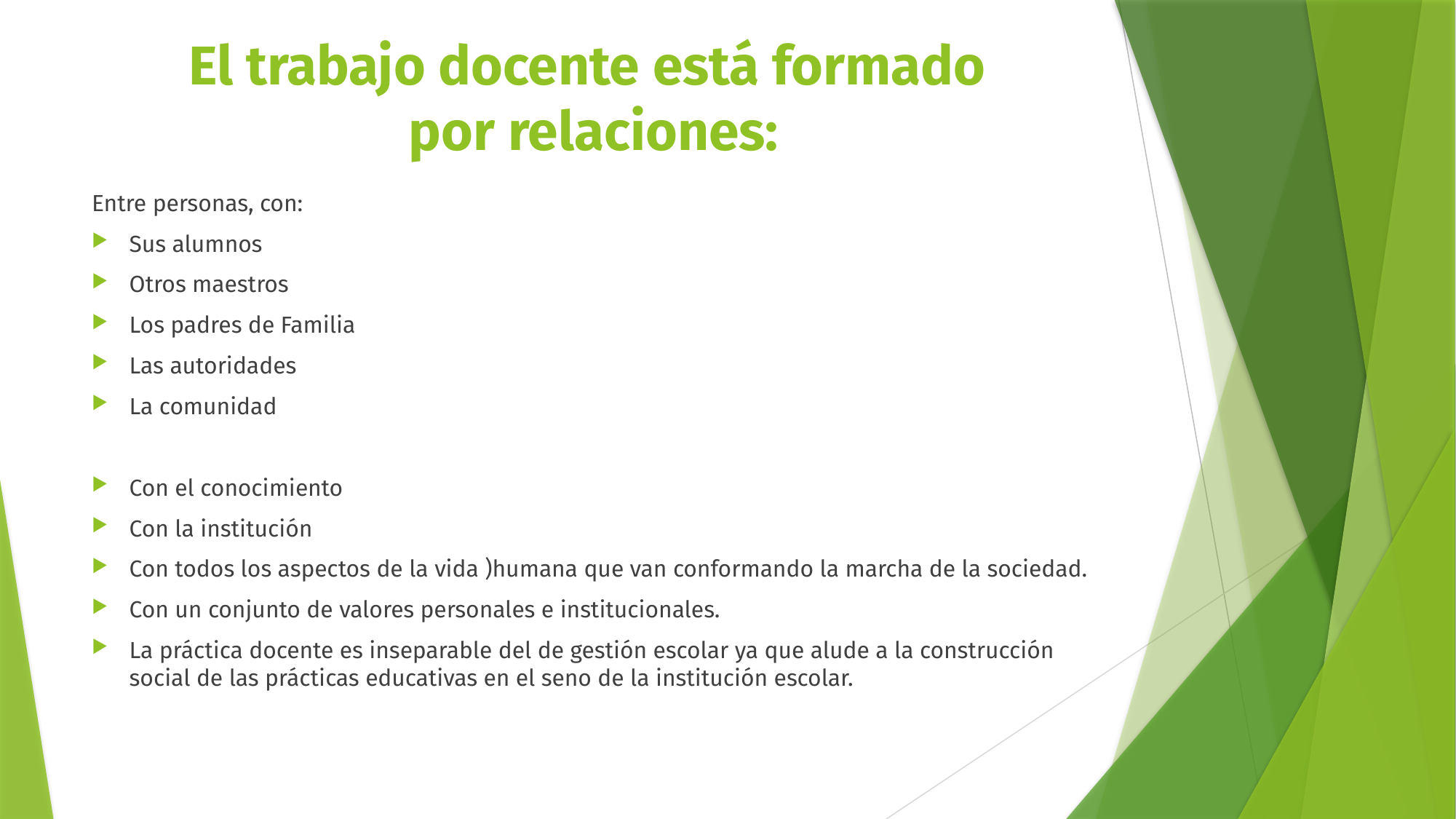

# El trabajo docente está formado por relaciones:
Entre personas, con:
Sus alumnos
Otros maestros
Los padres de Familia
Las autoridades
La comunidad

Con el conocimiento
Con la institución
Con todos los aspectos de la vida )humana que van conformando la marcha de la sociedad.
Con un conjunto de valores personales e institucionales.
La práctica docente es inseparable del de gestión escolar ya que alude a la construcción social de las prácticas educativas en el seno de la institución escolar.